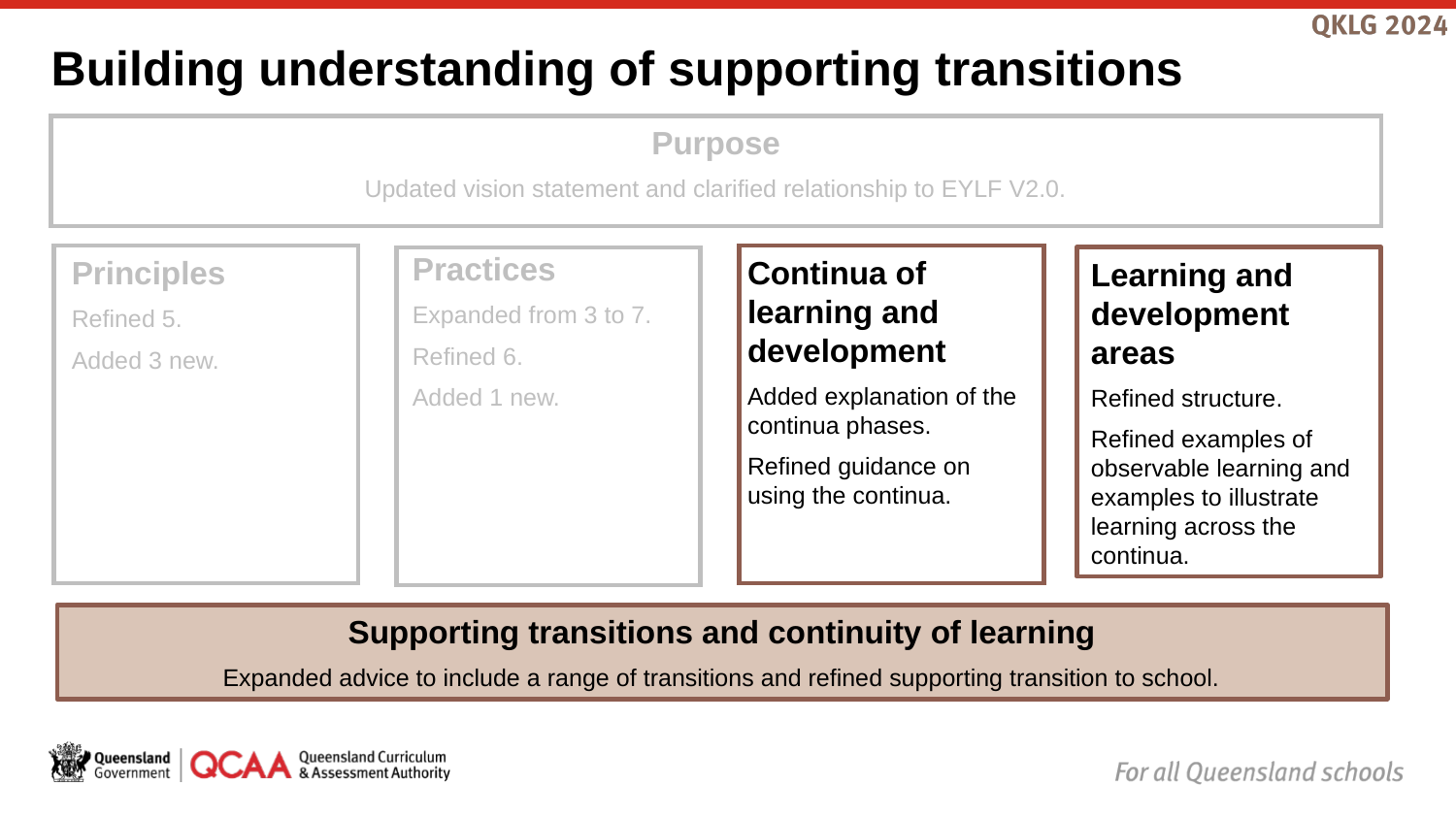

# Building understanding of supporting transitions
Purpose
Updated vision statement and clarified relationship to EYLF V2.0.

Practices
Expanded from 3 to 7.
Refined 6.
Added 1 new.

Principles
Refined 5.
Added 3 new.
Continua of learning and development
Added explanation of the continua phases.
Refined guidance on using the continua.

Learning and development areas
Refined structure.
Refined examples of observable learning and examples to illustrate learning across the continua.
Supporting transitions and continuity of learning
Expanded advice to include a range of transitions and refined supporting transition to school.